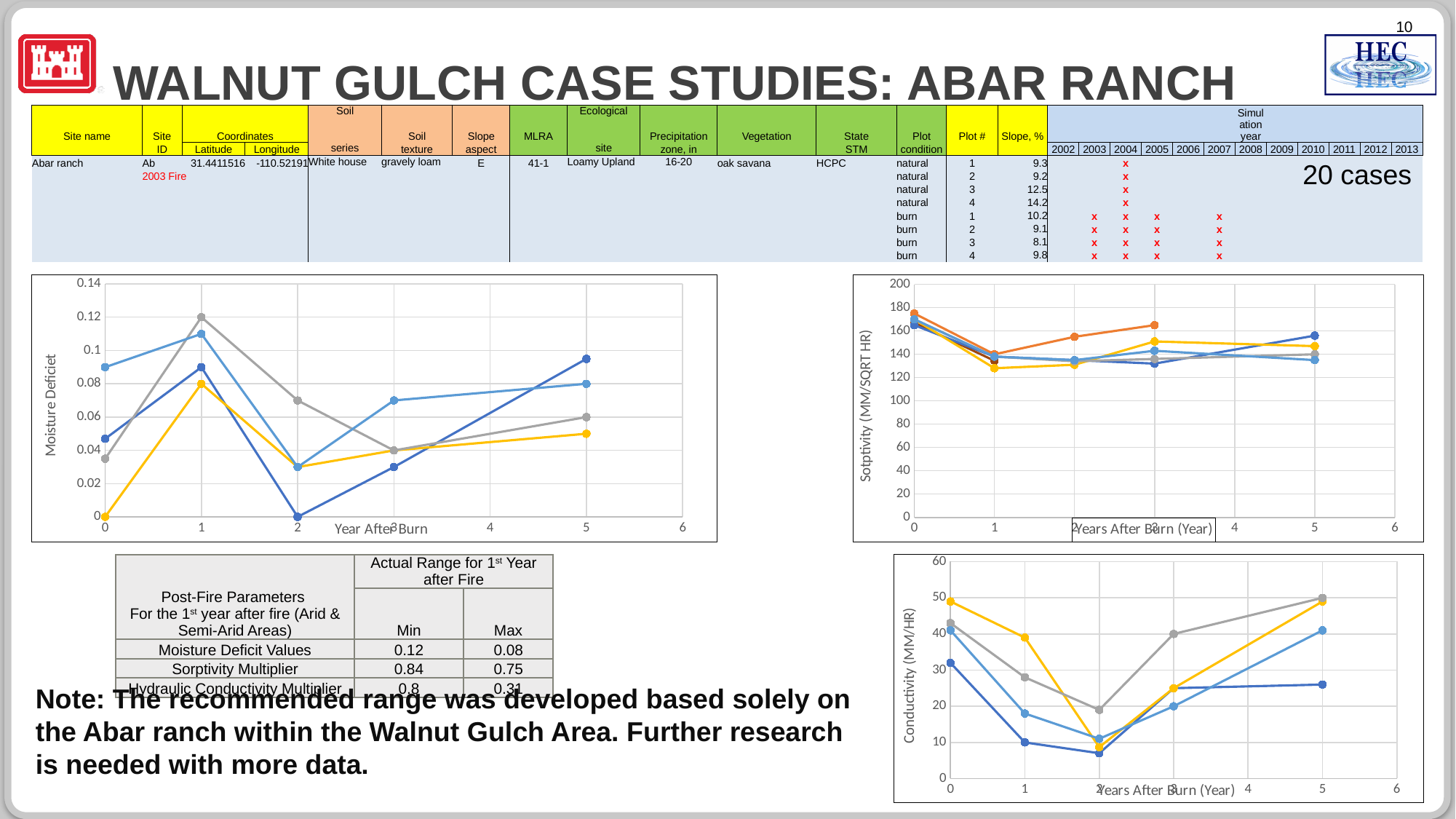

# Walnut Gulch Case Studies: Abar Ranch
| Site name | Site | Coordinates |  | Soil | Soil | Slope | MLRA | Ecological | Precipitation | Vegetation | State | Plot | Plot # | Slope, % |  |  |  |  |  |  | Simulation year |  |  |  |  |  |
| --- | --- | --- | --- | --- | --- | --- | --- | --- | --- | --- | --- | --- | --- | --- | --- | --- | --- | --- | --- | --- | --- | --- | --- | --- | --- | --- |
|  | ID | Latitude | Longitude | series | texture | aspect |  | site | zone, in |  | STM | condition |  |  | 2002 | 2003 | 2004 | 2005 | 2006 | 2007 | 2008 | 2009 | 2010 | 2011 | 2012 | 2013 |
| Abar ranch | Ab | 31.4411516 | -110.52191 | White house | gravely loam | E | 41-1 | Loamy Upland | 16-20 | oak savana | HCPC | natural | 1 | 9.3 |  |  | x |  |  |  |  |  |  |  |  |  |
|  | 2003 Fire |  |  |  |  |  |  |  |  |  |  | natural | 2 | 9.2 |  |  | x |  |  |  |  |  |  |  |  |  |
|  |  |  |  |  |  |  |  |  |  |  |  | natural | 3 | 12.5 |  |  | x |  |  |  |  |  |  |  |  |  |
|  |  |  |  |  |  |  |  |  |  |  |  | natural | 4 | 14.2 |  |  | x |  |  |  |  |  |  |  |  |  |
|  |  |  |  |  |  |  |  |  |  |  |  | burn | 1 | 10.2 |  | x | x | x |  | x |  |  |  |  |  |  |
|  |  |  |  |  |  |  |  |  |  |  |  | burn | 2 | 9.1 |  | x | x | x |  | x |  |  |  |  |  |  |
|  |  |  |  |  |  |  |  |  |  |  |  | burn | 3 | 8.1 |  | x | x | x |  | x |  |  |  |  |  |  |
|  |  |  |  |  |  |  |  |  |  |  |  | burn | 4 | 9.8 |  | x | x | x |  | x |  |  |  |  |  |  |
20 cases

### Chart

| Category |  |  |  |  |
|---|---|---|---|---|

### Chart

| Category |  |  |  |  |  |  |
|---|---|---|---|---|---|---|
| Post-Fire Parameters For the 1st year after fire (Arid & Semi-Arid Areas) | Actual Range for 1st Year after Fire |  |
| --- | --- | --- |
|  | Min | Max |
| Moisture Deficit Values | 0.12 | 0.08 |
| Sorptivity Multiplier | 0.84 | 0.75 |
| Hydraulic Conductivity Multiplier | 0.8 | 0.31 |

### Chart

| Category |  |  |  |  |
|---|---|---|---|---|
Note: The recommended range was developed based solely on the Abar ranch within the Walnut Gulch Area. Further research is needed with more data.